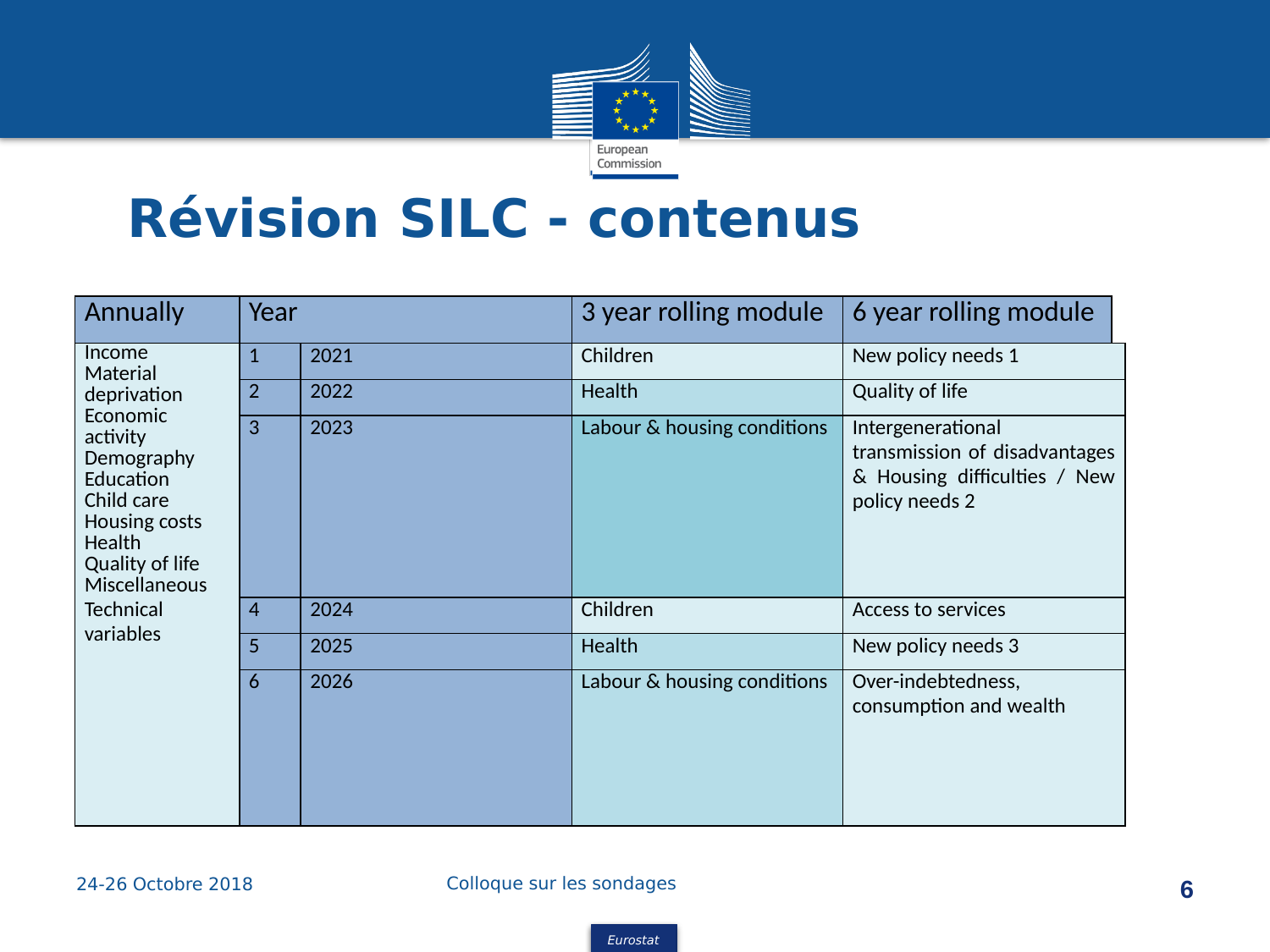

# Révision SILC - contenus
| Annually | Year |  | 3 year rolling module | 6 year rolling module |  |
| --- | --- | --- | --- | --- | --- |
| Income Material deprivation Economic activity Demography Education Child care Housing costs Health Quality of life Miscellaneous Technical variables | 1 | 2021 | Children | New policy needs 1 |  |
|  | 2 | 2022 | Health | Quality of life |  |
|  | 3 | 2023 | Labour & housing conditions | Intergenerational transmission of disadvantages & Housing difficulties / New policy needs 2 |  |
|  | 4 | 2024 | Children | Access to services |  |
|  | 5 | 2025 | Health | New policy needs 3 |  |
|  | 6 | 2026 | Labour & housing conditions | Over-indebtedness, consumption and wealth |  |
Colloque sur les sondages
24-26 Octobre 2018
6